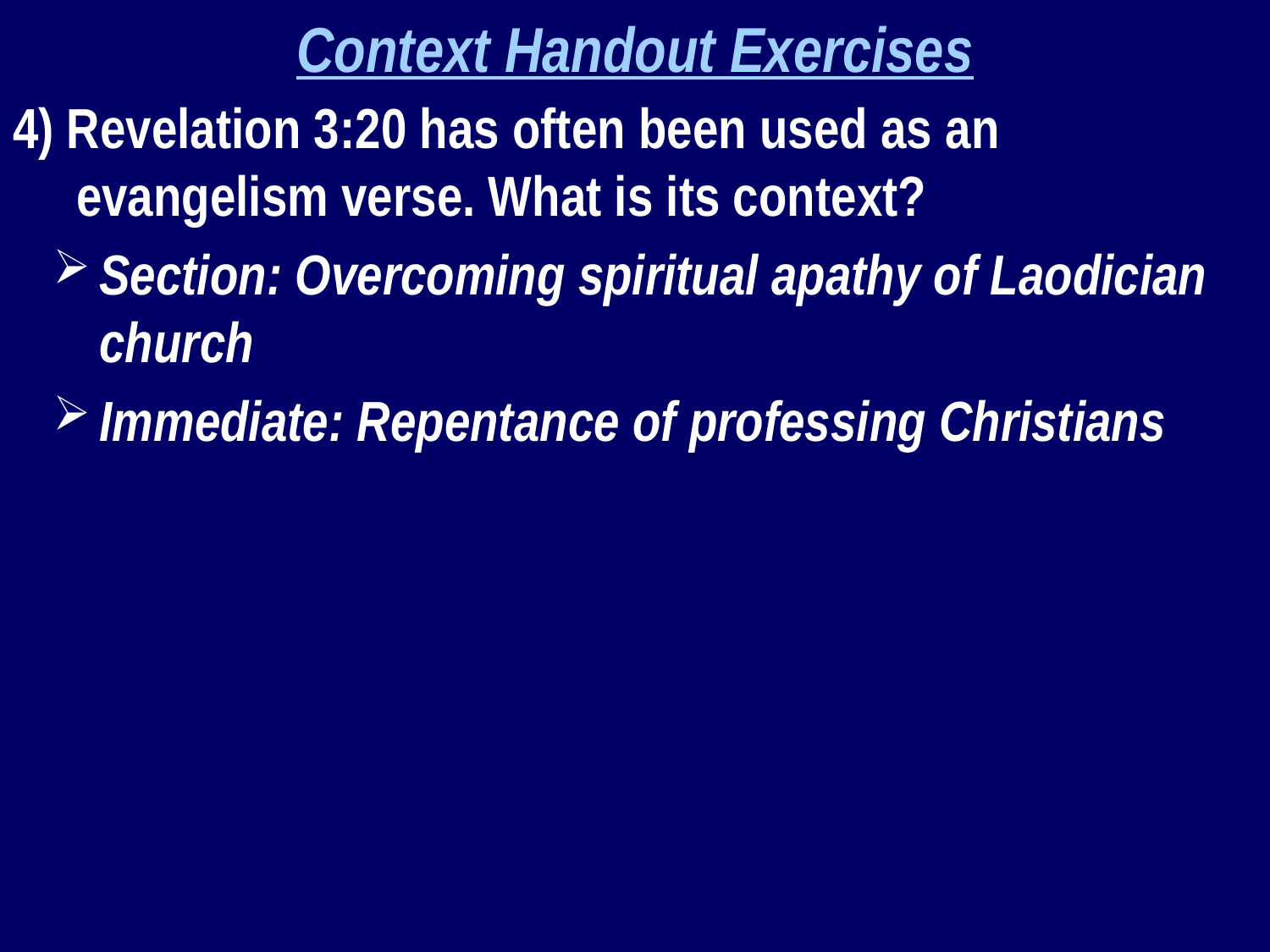

Context Handout Exercises
4) Revelation 3:20 has often been used as an evangelism verse. What is its context?
Section: Overcoming spiritual apathy of Laodician church
Immediate: Repentance of professing Christians